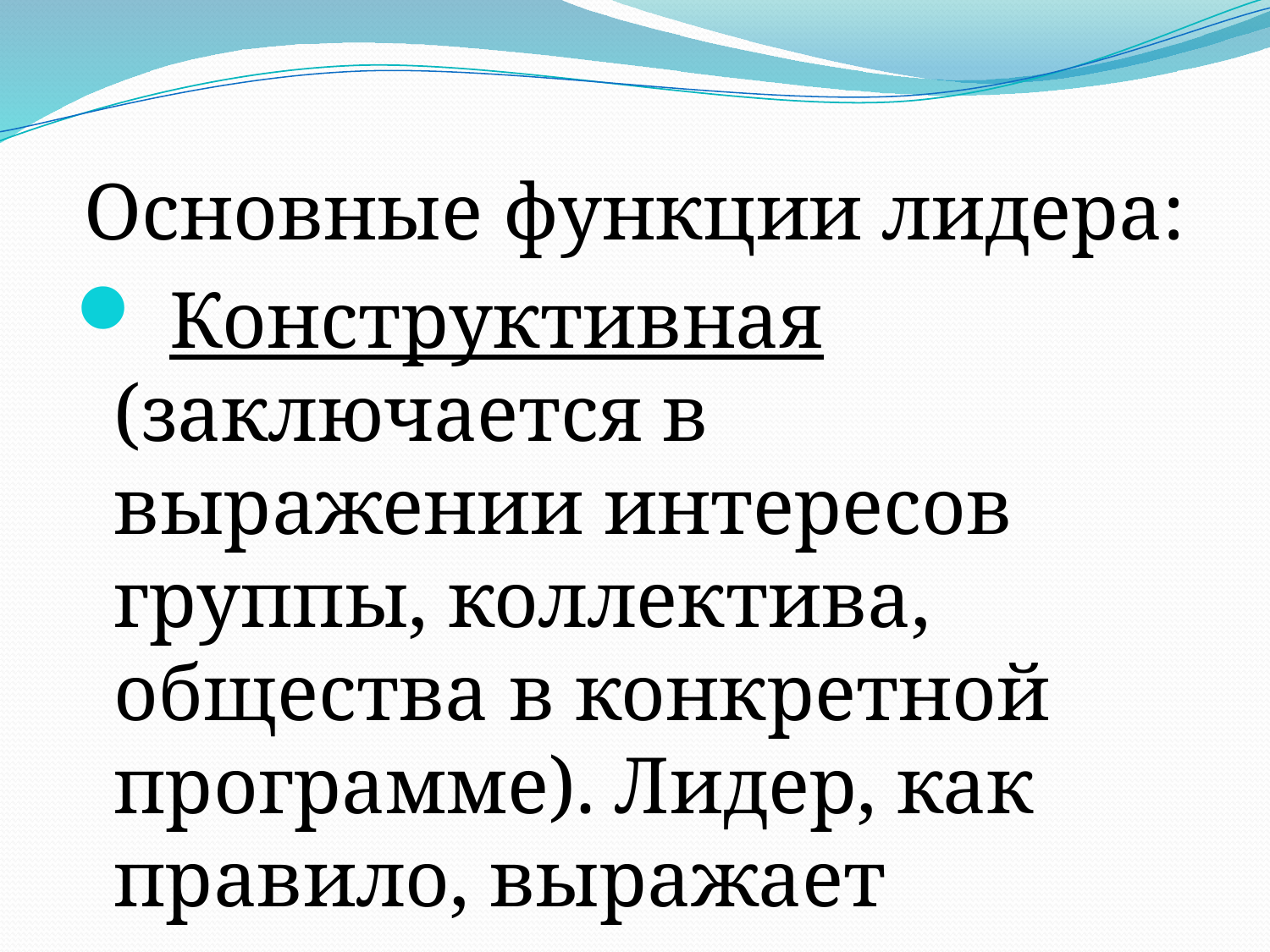

Основные функции лидера:
 Конструктивная (заключается в выражении интересов группы, коллектива, общества в конкретной программе). Лидер, как правило, выражает определенную программу.